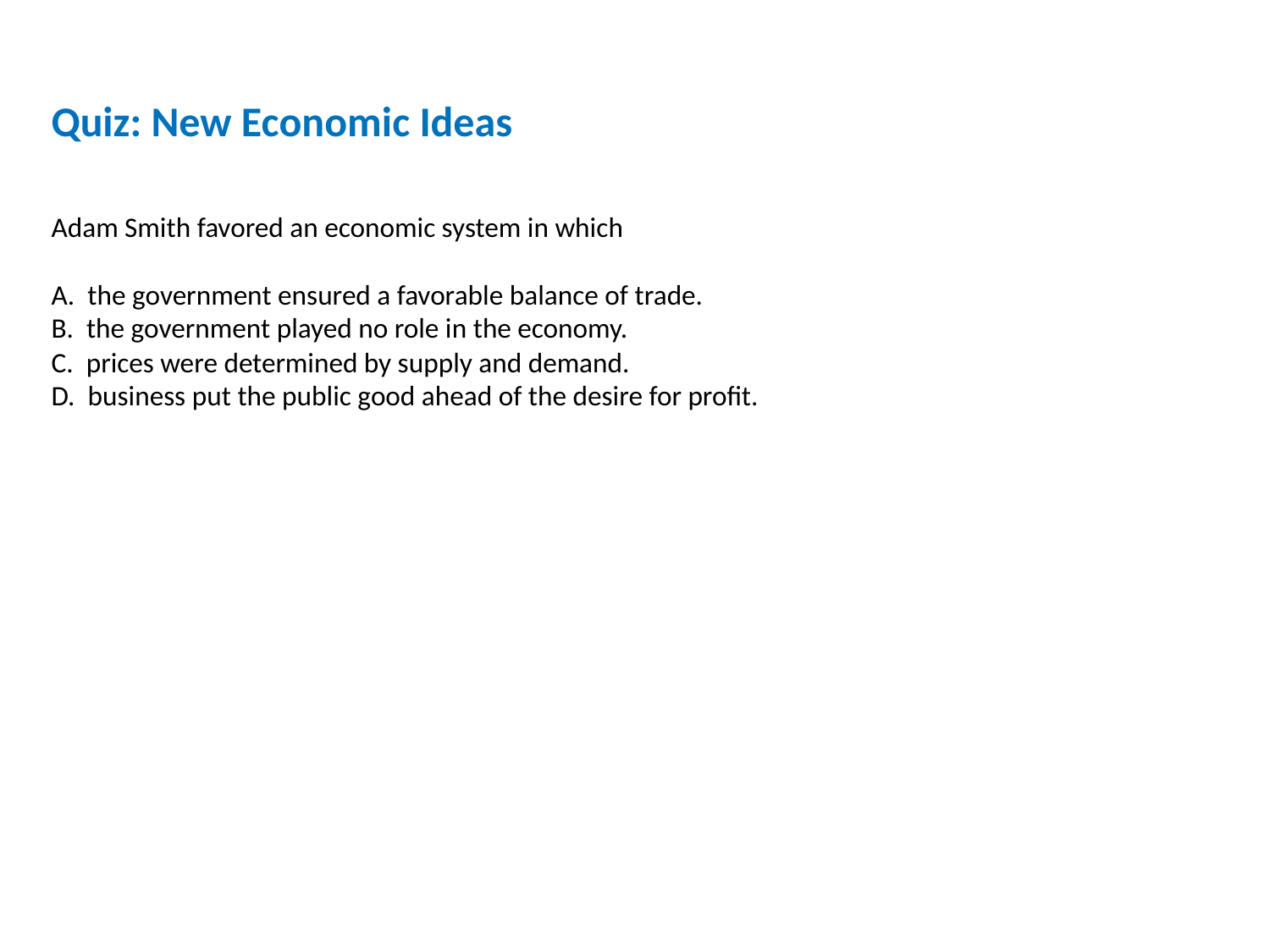

Quiz: New Economic Ideas
Adam Smith favored an economic system in which

A.  the government ensured a favorable balance of trade.
B.  the government played no role in the economy.
C.  prices were determined by supply and demand.
D.  business put the public good ahead of the desire for profit.